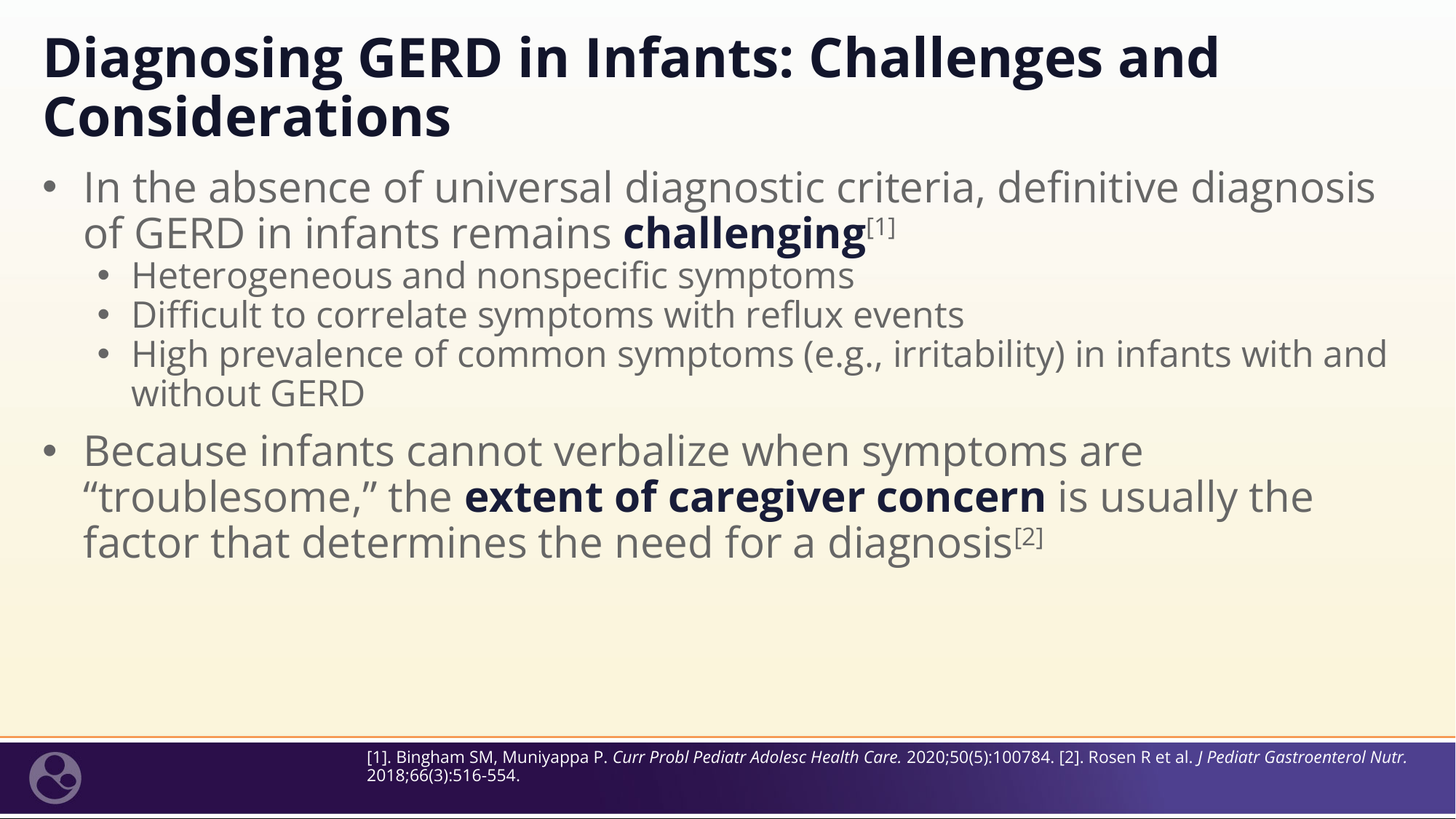

# Diagnosing GERD in Infants: Challenges and Considerations
In the absence of universal diagnostic criteria, definitive diagnosis of GERD in infants remains challenging[1]
Heterogeneous and nonspecific symptoms
Difficult to correlate symptoms with reflux events
High prevalence of common symptoms (e.g., irritability) in infants with and without GERD
Because infants cannot verbalize when symptoms are “troublesome,” the extent of caregiver concern is usually the factor that determines the need for a diagnosis[2]

[1]. Bingham SM, Muniyappa P. Curr Probl Pediatr Adolesc Health Care. 2020;50(5):100784. [2]. Rosen R et al. J Pediatr Gastroenterol Nutr. 2018;66(3):516-554.